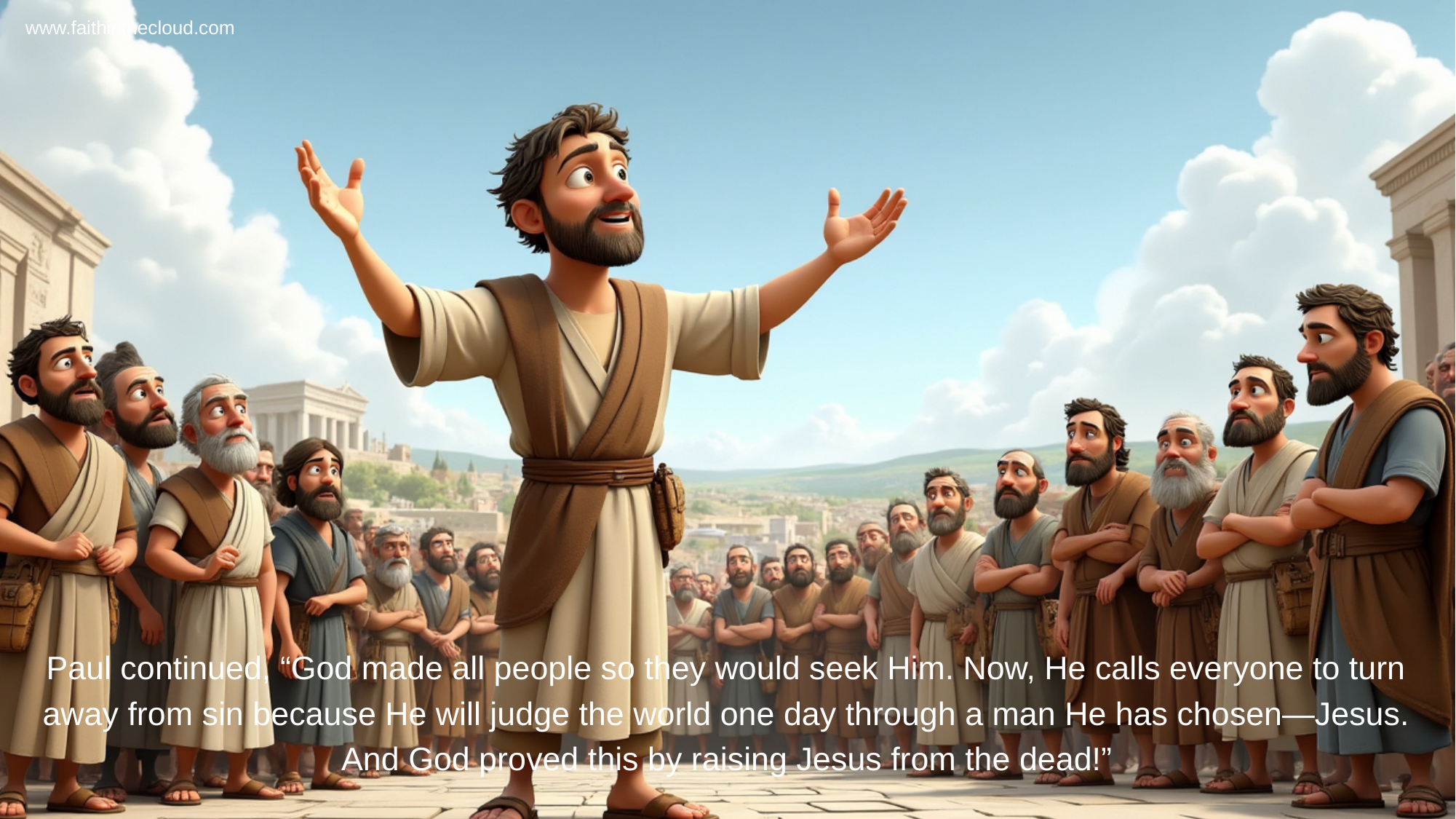

www.faithinthecloud.com
Paul continued, “God made all people so they would seek Him. Now, He calls everyone to turn away from sin because He will judge the world one day through a man He has chosen—Jesus. And God proved this by raising Jesus from the dead!”